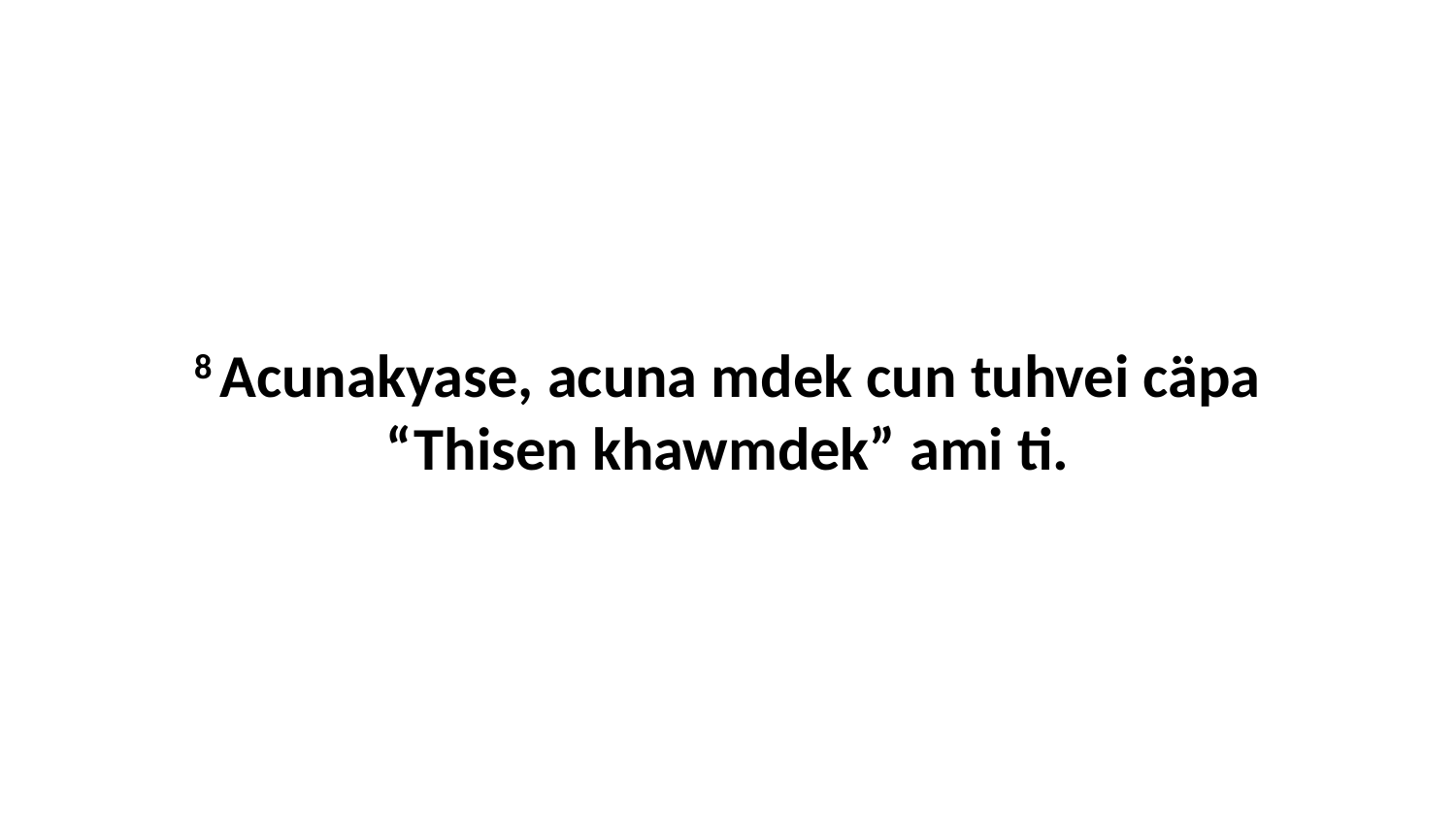

8 Acunakyase, acuna mdek cun tuhvei cäpa “Thisen khawmdek” ami ti.